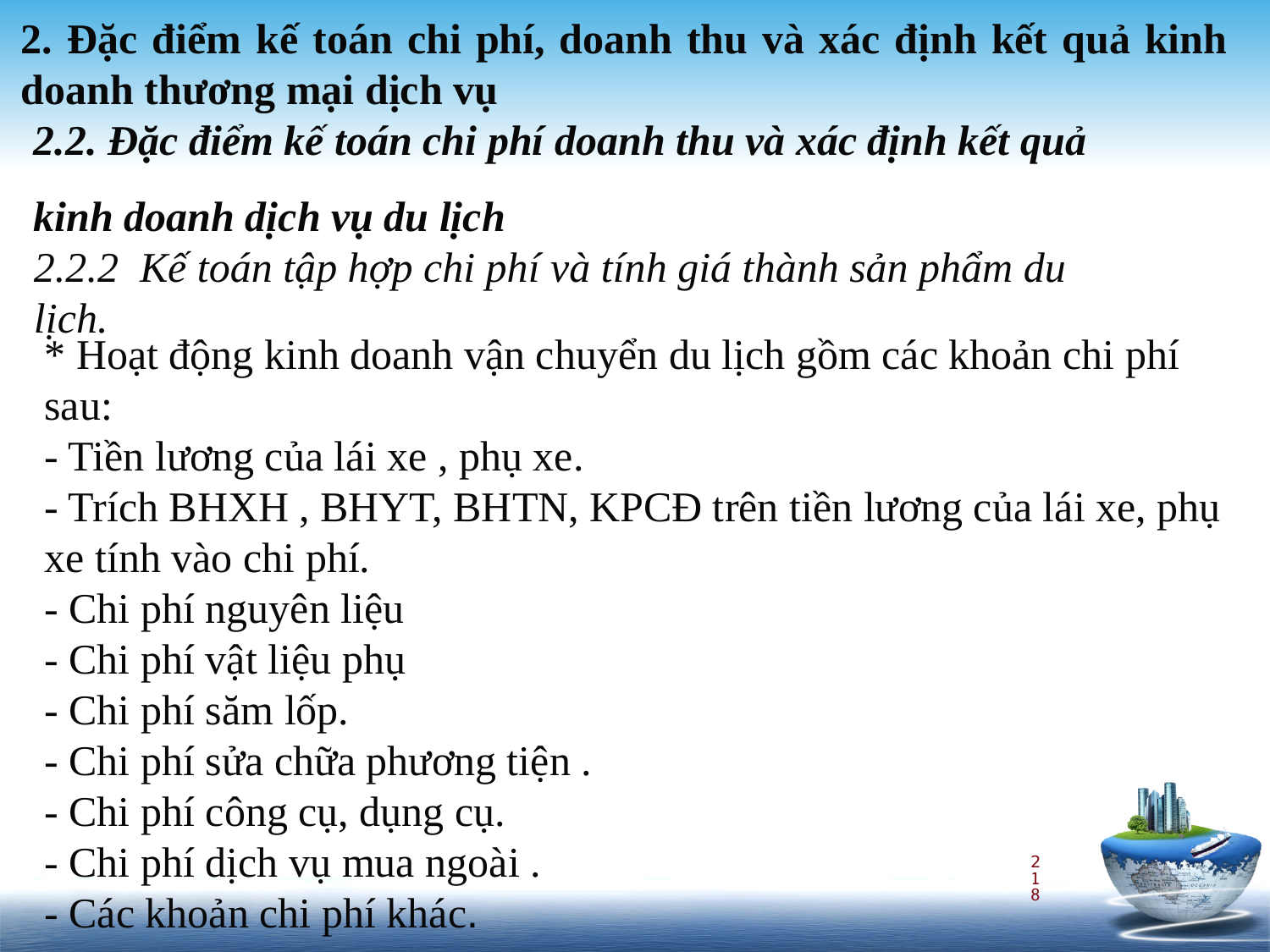

2. Đặc điểm kế toán chi phí, doanh thu và xác định kết quả kinh doanh thương mại dịch vụ
2.2. Đặc điểm kế toán chi phí doanh thu và xác định kết quả kinh doanh dịch vụ du lịch
2.2.2  Kế toán tập hợp chi phí và tính giá thành sản phẩm du lịch.
* Hoạt động kinh doanh vận chuyển du lịch gồm các khoản chi phí sau:
- Tiền lương của lái xe , phụ xe.
- Trích BHXH , BHYT, BHTN, KPCĐ trên tiền lương của lái xe, phụ xe tính vào chi phí.
- Chi phí nguyên liệu
- Chi phí vật liệu phụ
- Chi phí săm lốp.
- Chi phí sửa chữa phương tiện .
- Chi phí công cụ, dụng cụ.
- Chi phí dịch vụ mua ngoài .
- Các khoản chi phí khác.
218